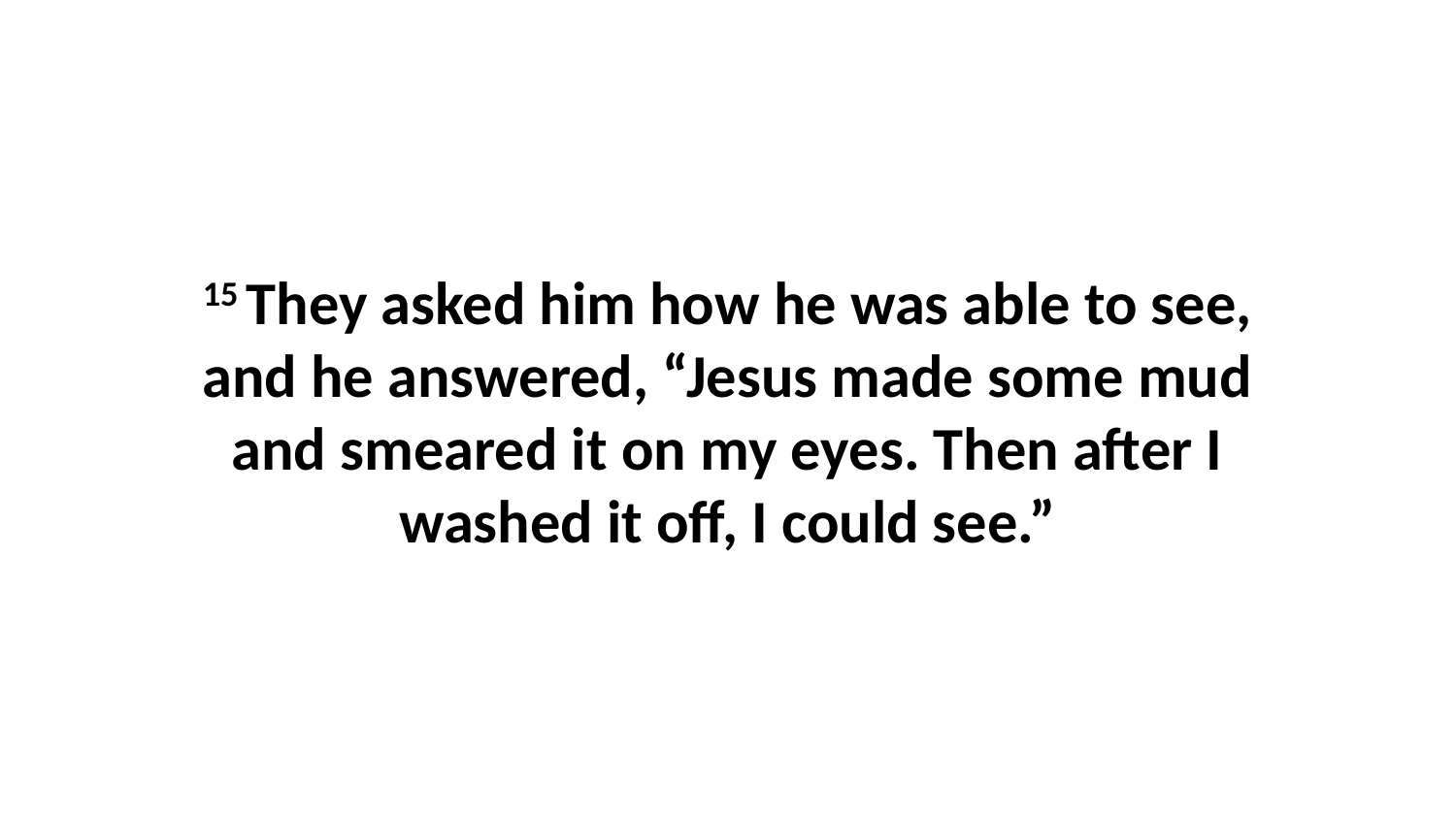

15 They asked him how he was able to see, and he answered, “Jesus made some mud and smeared it on my eyes. Then after I washed it off, I could see.”